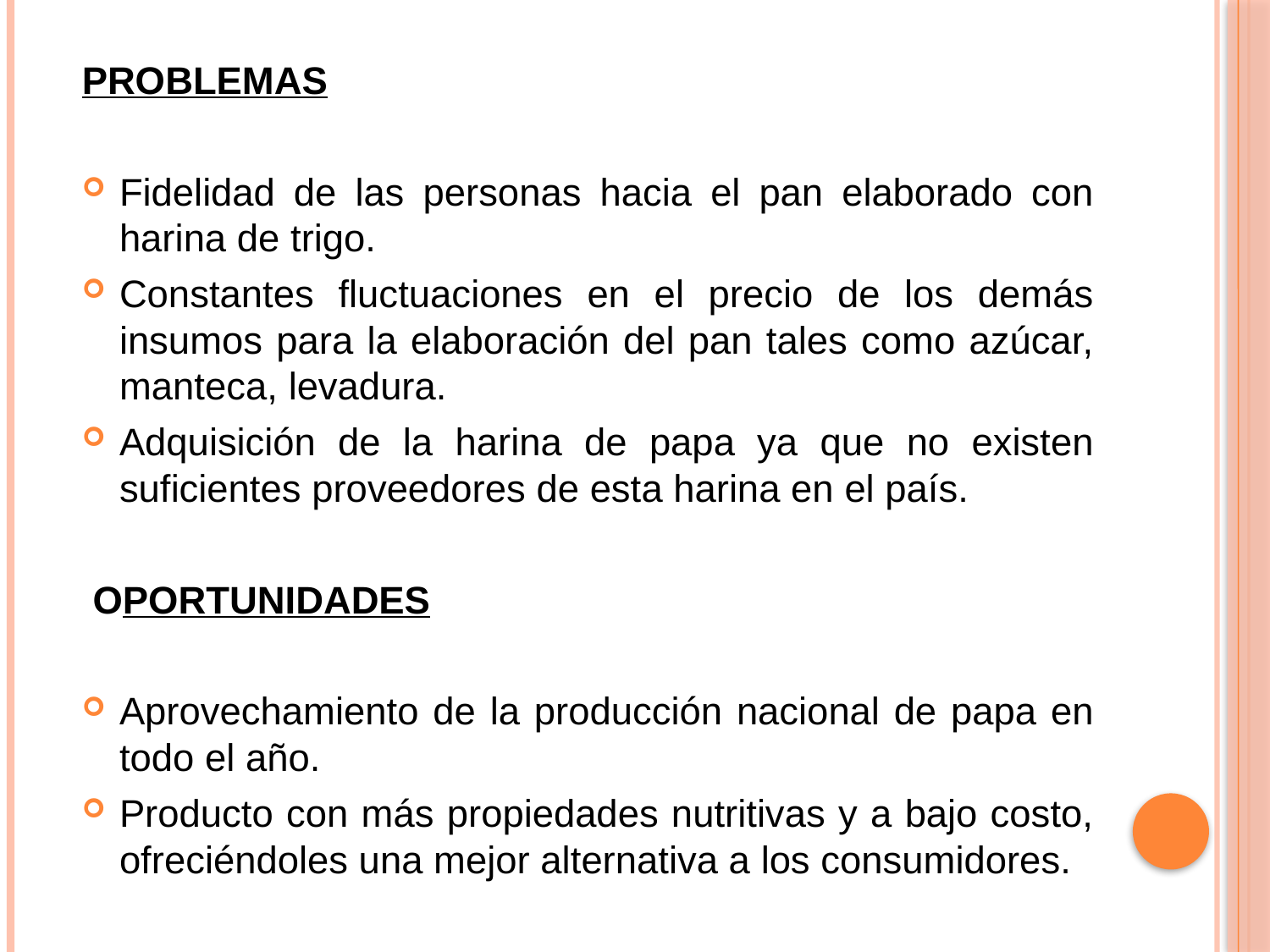

PROBLEMAS

Fidelidad de las personas hacia el pan elaborado con harina de trigo.
Constantes fluctuaciones en el precio de los demás insumos para la elaboración del pan tales como azúcar, manteca, levadura.
Adquisición de la harina de papa ya que no existen suficientes proveedores de esta harina en el país.

 OPORTUNIDADES

Aprovechamiento de la producción nacional de papa en todo el año.
Producto con más propiedades nutritivas y a bajo costo, ofreciéndoles una mejor alternativa a los consumidores.